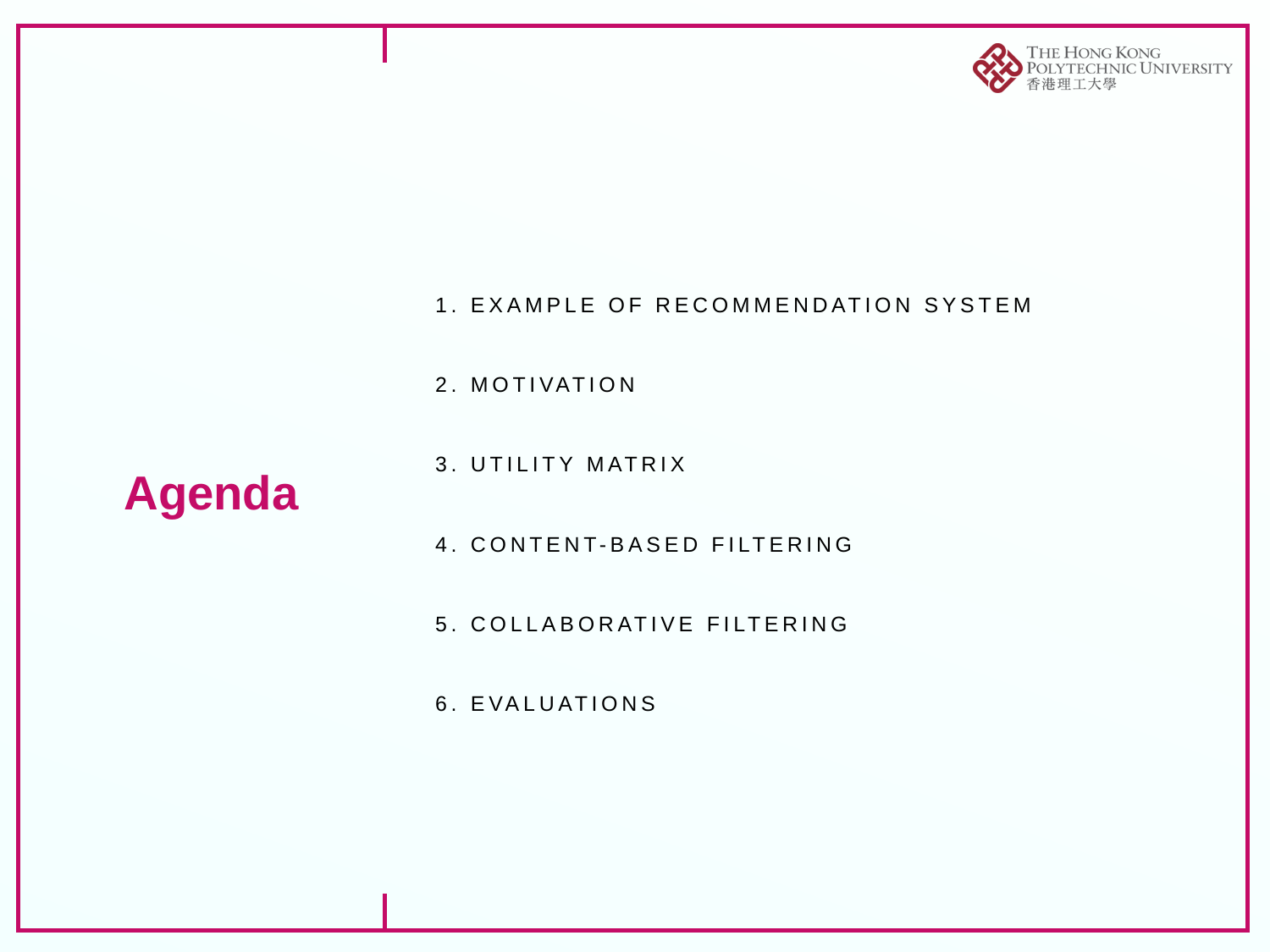

# Agenda
1. example of recommendation system
2. motivation
3. Utility matrix
4. content-based filtering
5. collaborative filtering
6. Evaluations